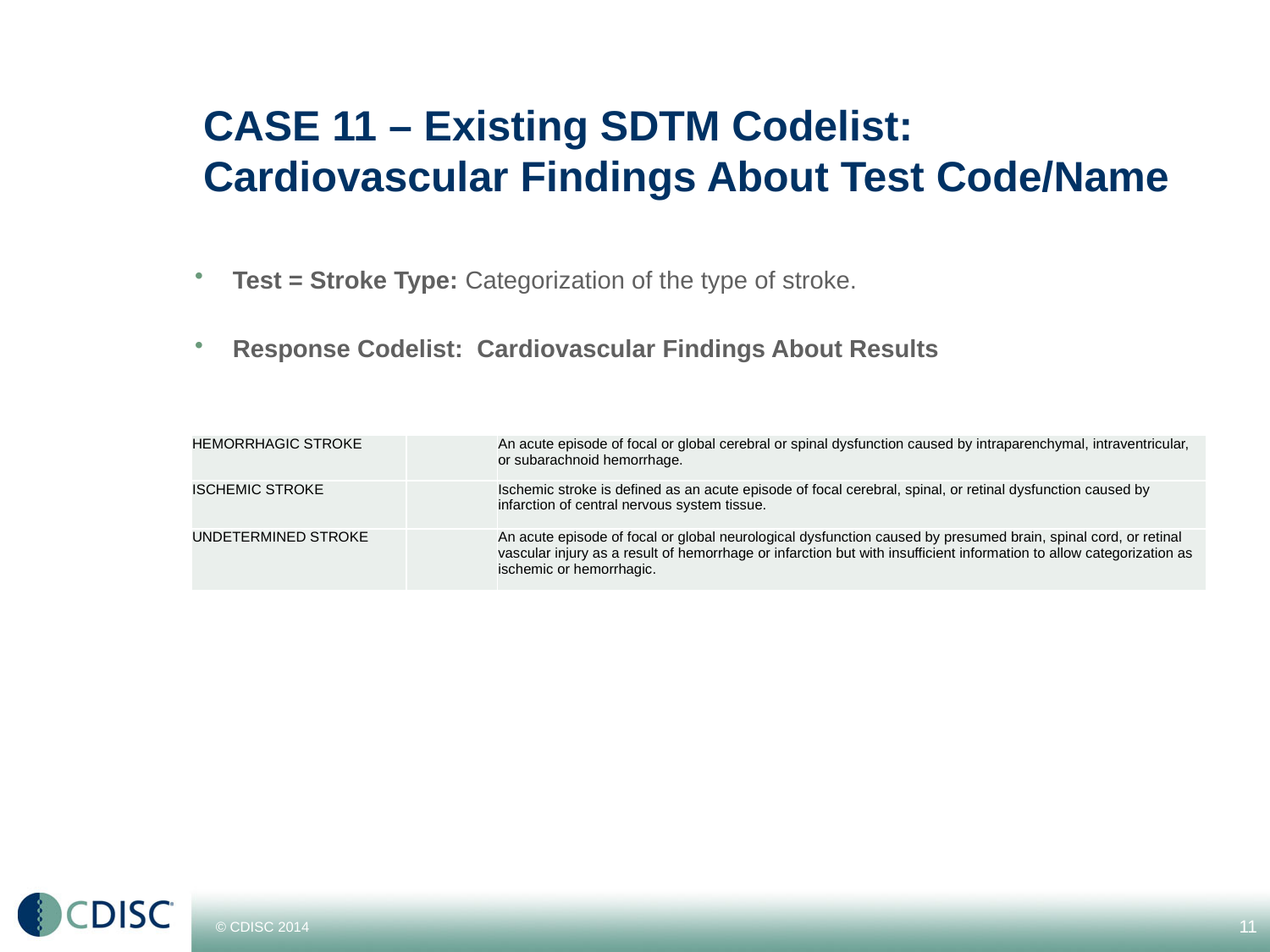

# CASE 11 – Existing SDTM Codelist: Cardiovascular Findings About Test Code/Name

Test = Stroke Type: Categorization of the type of stroke.

Response Codelist:  Cardiovascular Findings About Results

| HEMORRHAGIC STROKE |  | An acute episode of focal or global cerebral or spinal dysfunction caused by intraparenchymal, intraventricular, or subarachnoid hemorrhage. |
| --- | --- | --- |
| ISCHEMIC STROKE |  | Ischemic stroke is defined as an acute episode of focal cerebral, spinal, or retinal dysfunction caused by infarction of central nervous system tissue. |
| UNDETERMINED STROKE |  | An acute episode of focal or global neurological dysfunction caused by presumed brain, spinal cord, or retinal vascular injury as a result of hemorrhage or infarction but with insufficient information to allow categorization as ischemic or hemorrhagic. |
11